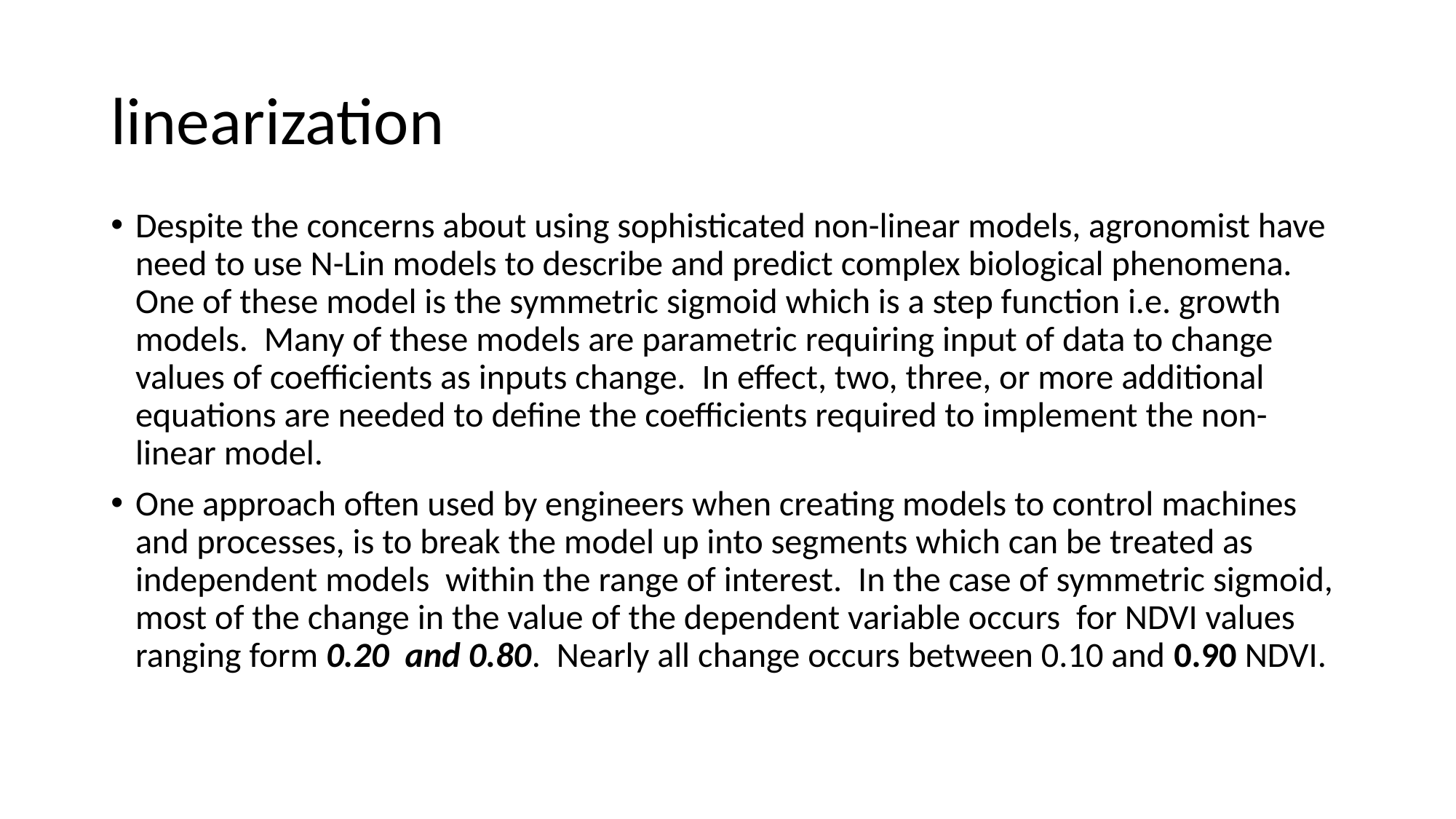

# linearization
Despite the concerns about using sophisticated non-linear models, agronomist have need to use N-Lin models to describe and predict complex biological phenomena.  One of these model is the symmetric sigmoid which is a step function i.e. growth models.  Many of these models are parametric requiring input of data to change values of coefficients as inputs change.  In effect, two, three, or more additional equations are needed to define the coefficients required to implement the non-linear model.
One approach often used by engineers when creating models to control machines and processes, is to break the model up into segments which can be treated as independent models  within the range of interest.  In the case of symmetric sigmoid, most of the change in the value of the dependent variable occurs  for NDVI values ranging form 0.20  and 0.80.  Nearly all change occurs between 0.10 and 0.90 NDVI.